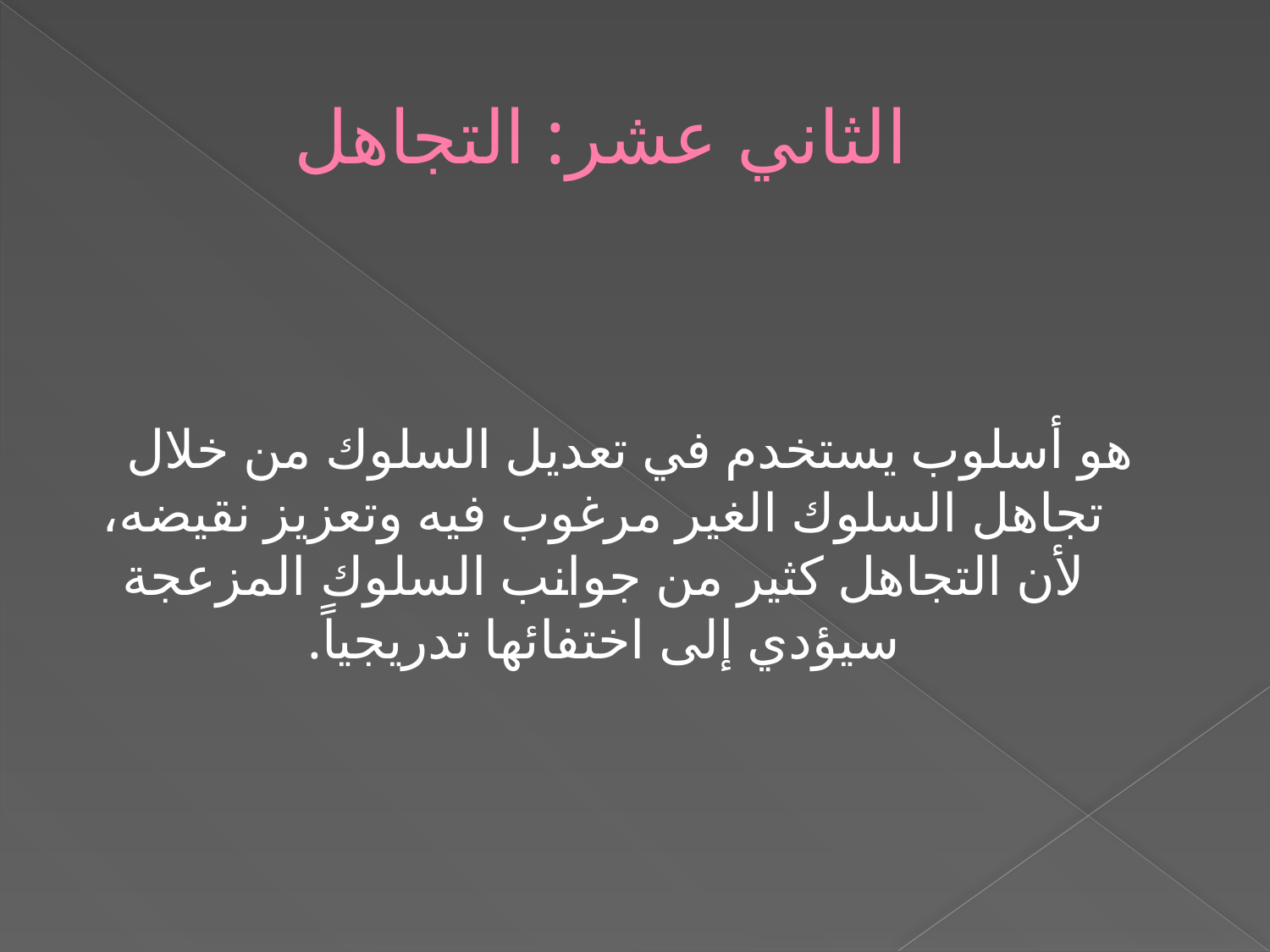

# الثاني عشر: التجاهل

هو أسلوب يستخدم في تعديل السلوك من خلال تجاهل السلوك الغير مرغوب فيه وتعزيز نقيضه، لأن التجاهل كثير من جوانب السلوك المزعجة سيؤدي إلى اختفائها تدريجياً.